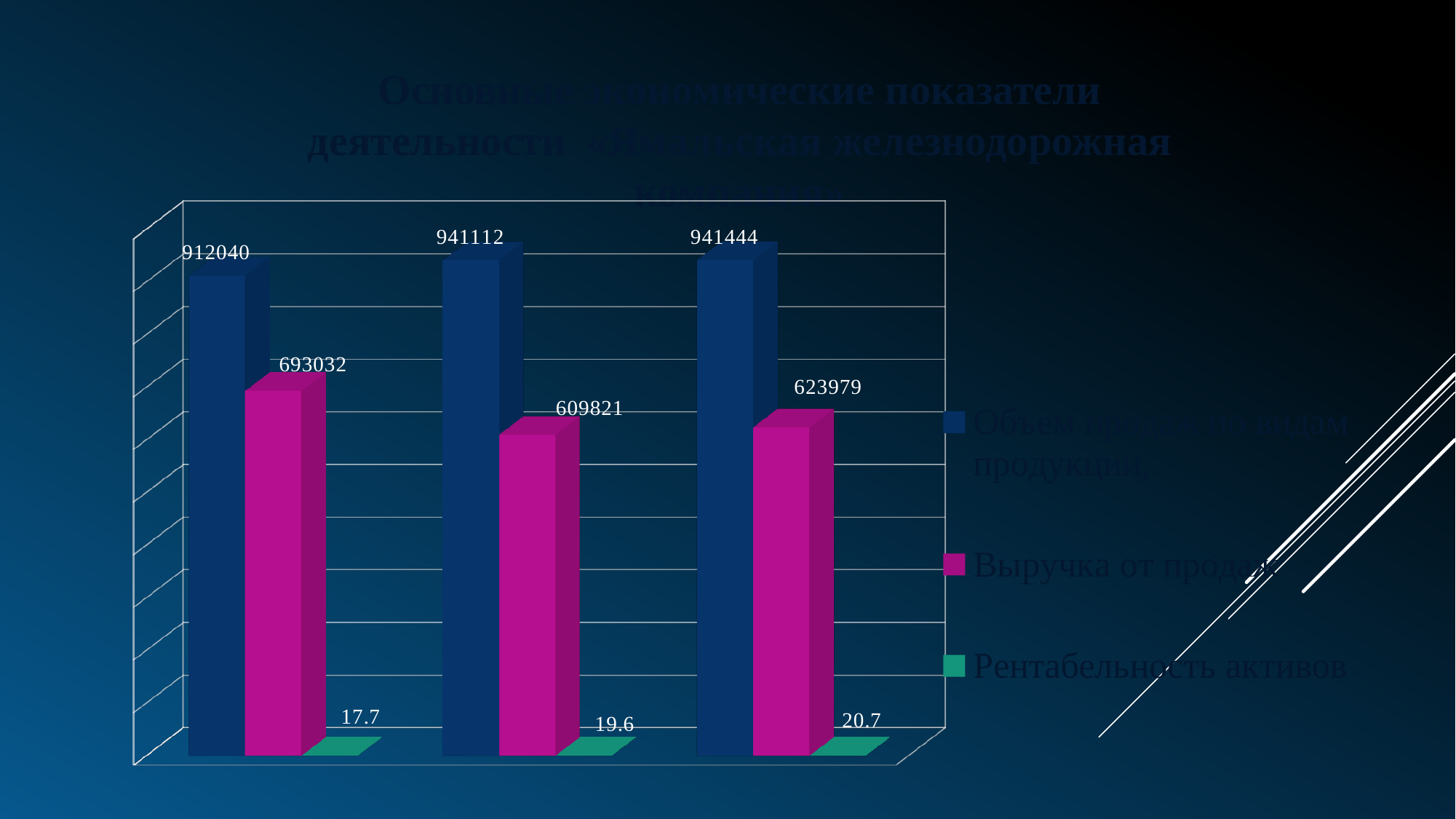

Основные экономические показатели деятельности  «Ямальская железнодорожная компания»

[unsupported chart]